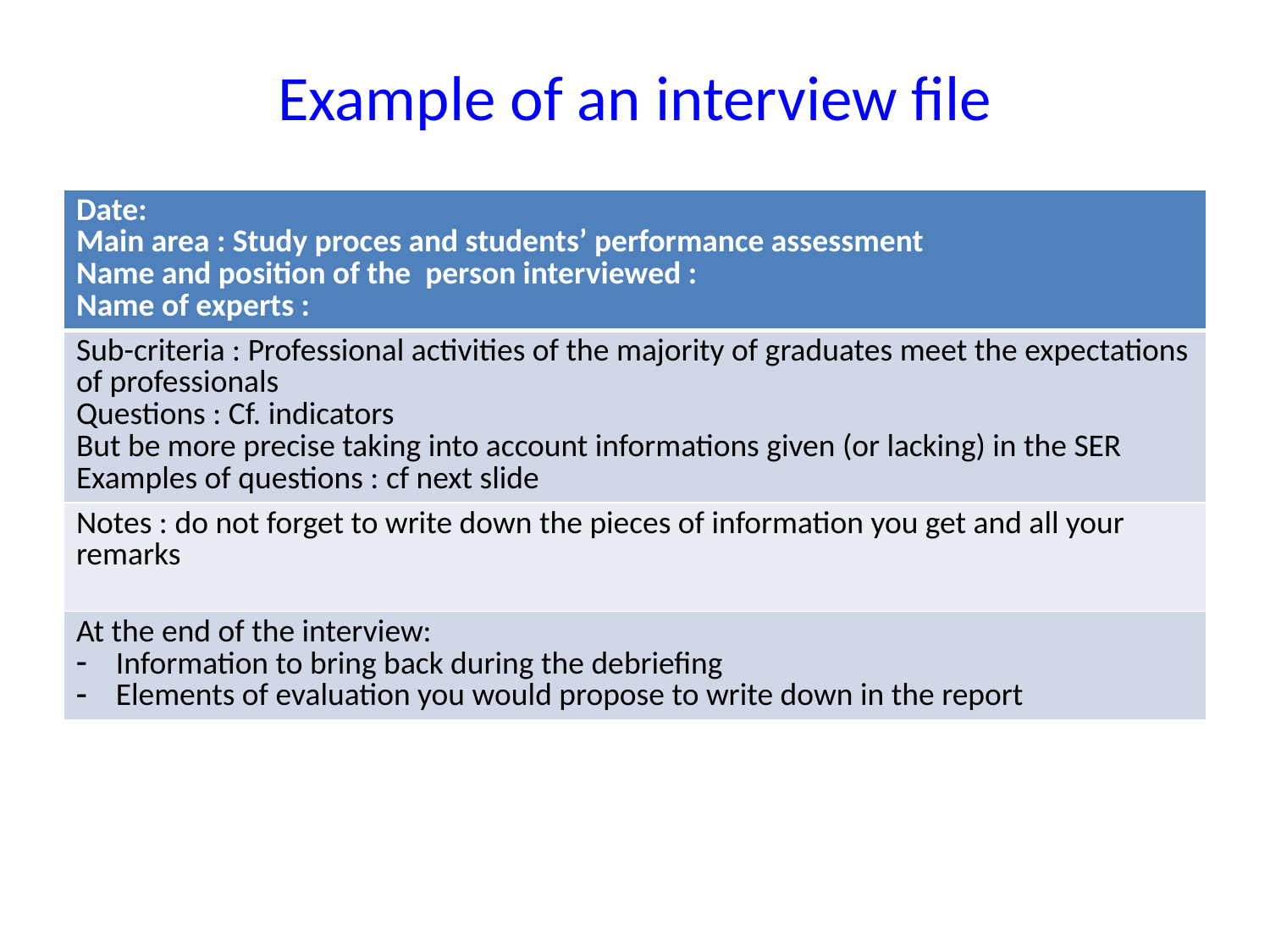

# Example of an interview file
| Date: Main area : Study proces and students’ performance assessment Name and position of the person interviewed : Name of experts : |
| --- |
| Sub-criteria : Professional activities of the majority of graduates meet the expectations of professionals Questions : Cf. indicators But be more precise taking into account informations given (or lacking) in the SER Examples of questions : cf next slide |
| Notes : do not forget to write down the pieces of information you get and all your remarks |
| At the end of the interview: Information to bring back during the debriefing Elements of evaluation you would propose to write down in the report |